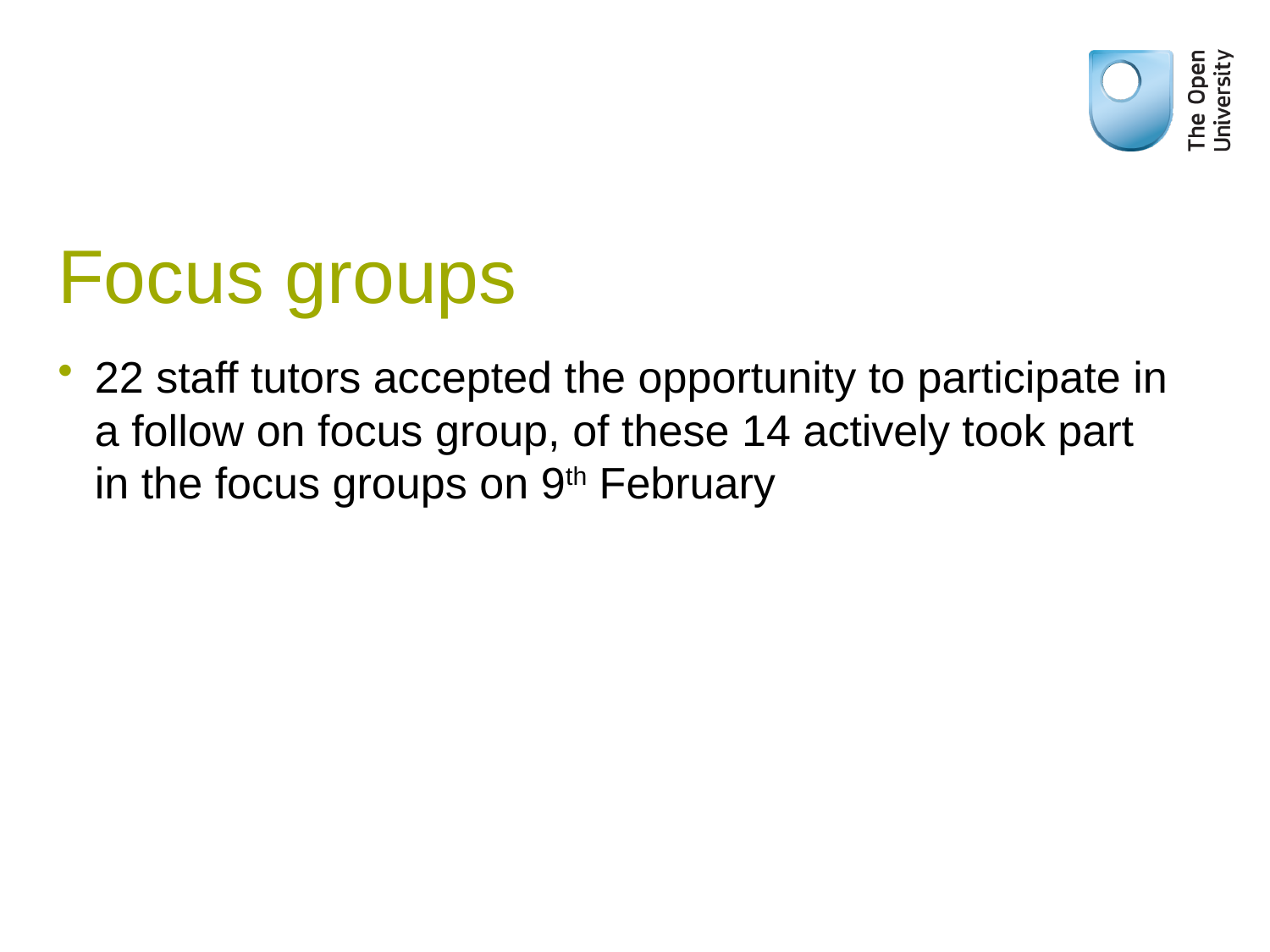

# Focus groups
22 staff tutors accepted the opportunity to participate in a follow on focus group, of these 14 actively took part in the focus groups on 9th February